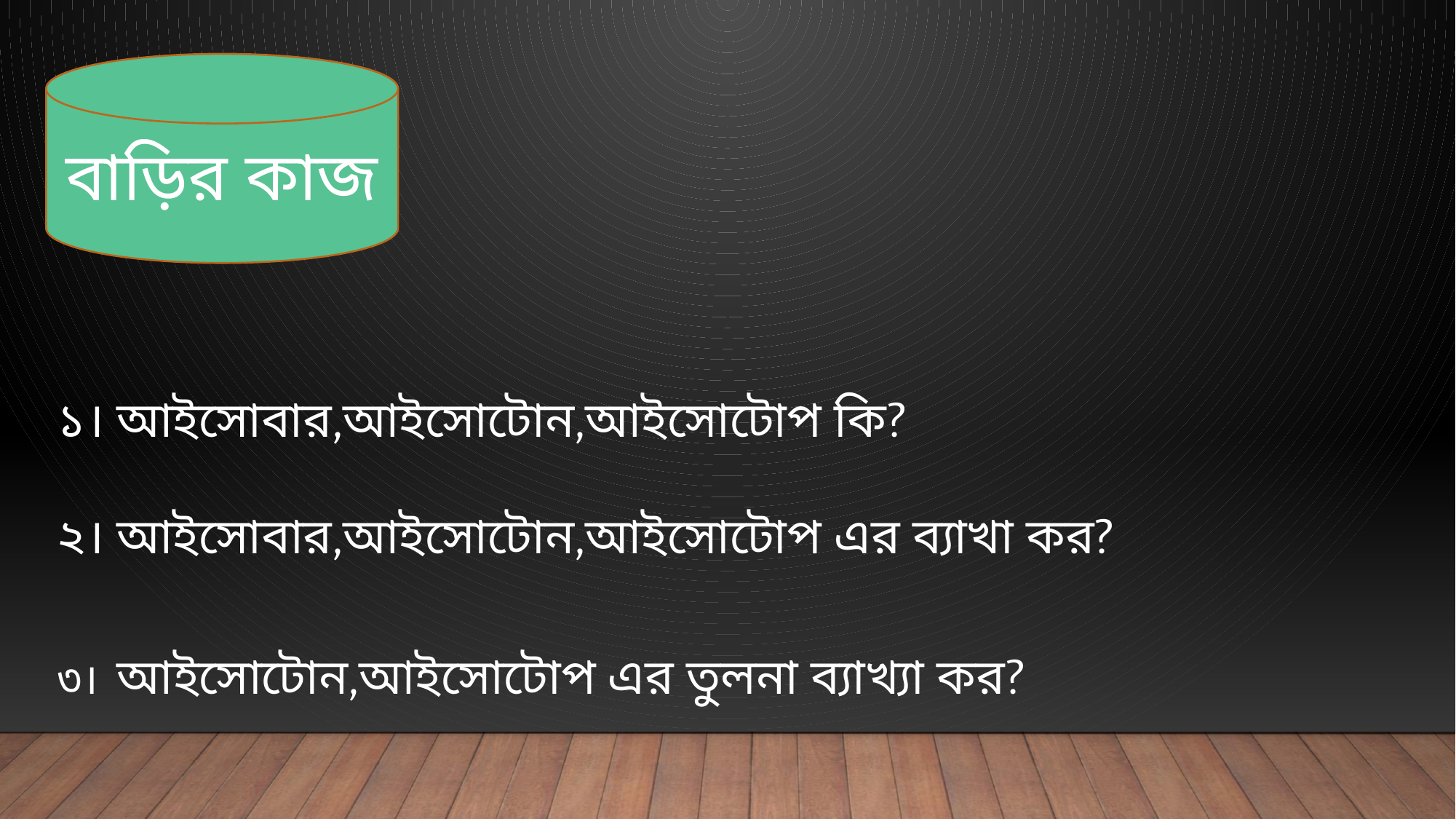

বাড়ির কাজ
১। আইসোবার,আইসোটোন,আইসোটোপ কি?

২। আইসোবার,আইসোটোন,আইসোটোপ এর ব্যাখা কর?

৩। আইসোটোন,আইসোটোপ এর তুলনা ব্যাখ্যা কর?